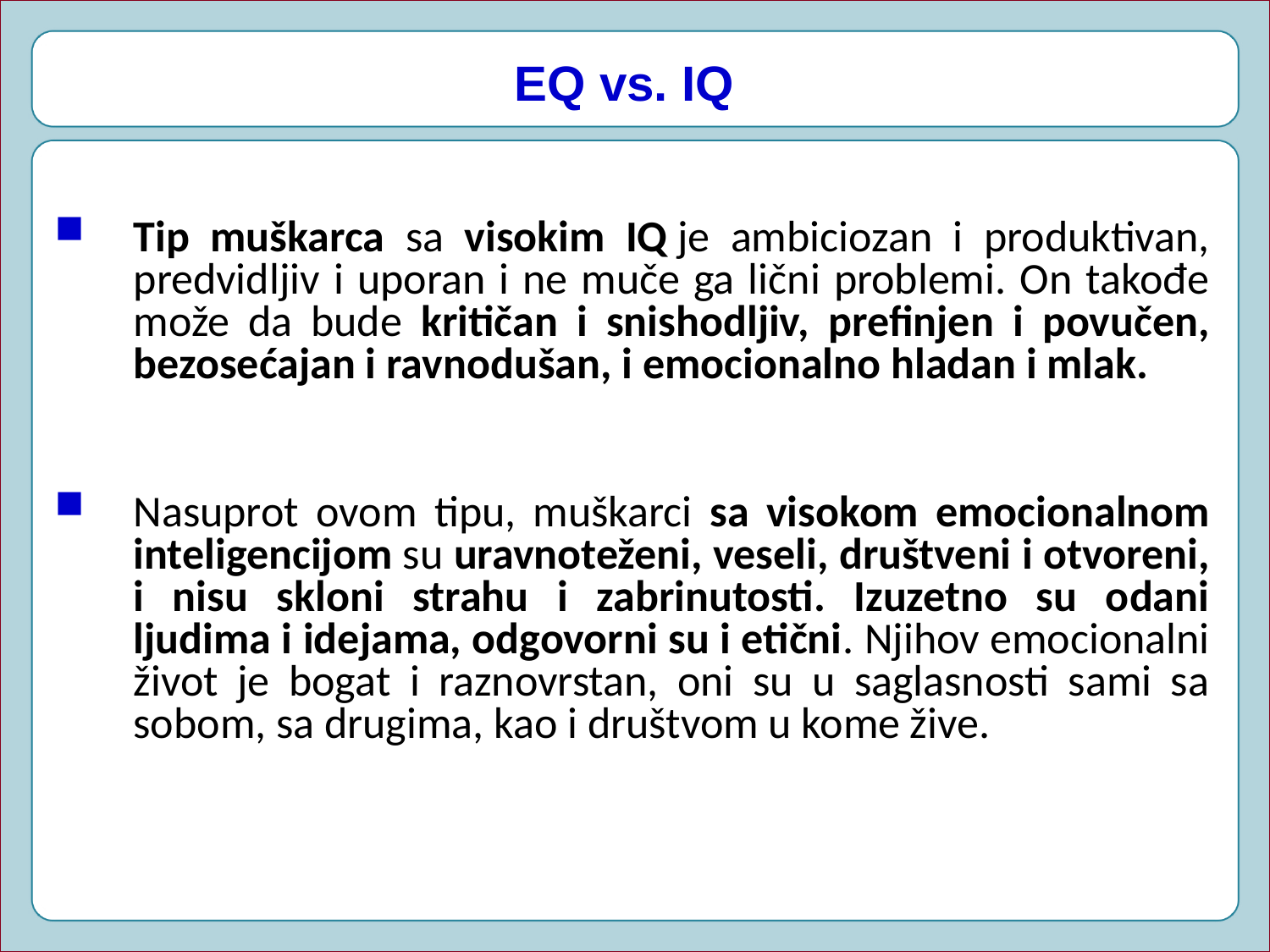

# EQ vs. IQ
Tip muškarca sa visokim IQ je ambiciozan i produktivan, predvidljiv i uporan i ne muče ga lični problemi. On takođe može da bude kritičan i snishodljiv, prefinjen i povučen, bezosećajan i ravnodušan, i emocionalno hladan i mlak.

Nasuprot ovom tipu, muškarci sa visokom emocionalnom inteligencijom su uravnoteženi, veseli, društveni i otvoreni, i nisu skloni strahu i zabrinutosti. Izuzetno su odani ljudima i idejama, odgovorni su i etični. Njihov emocionalni život je bogat i raznovrstan, oni su u saglasnosti sami sa sobom, sa drugima, kao i društvom u kome žive.